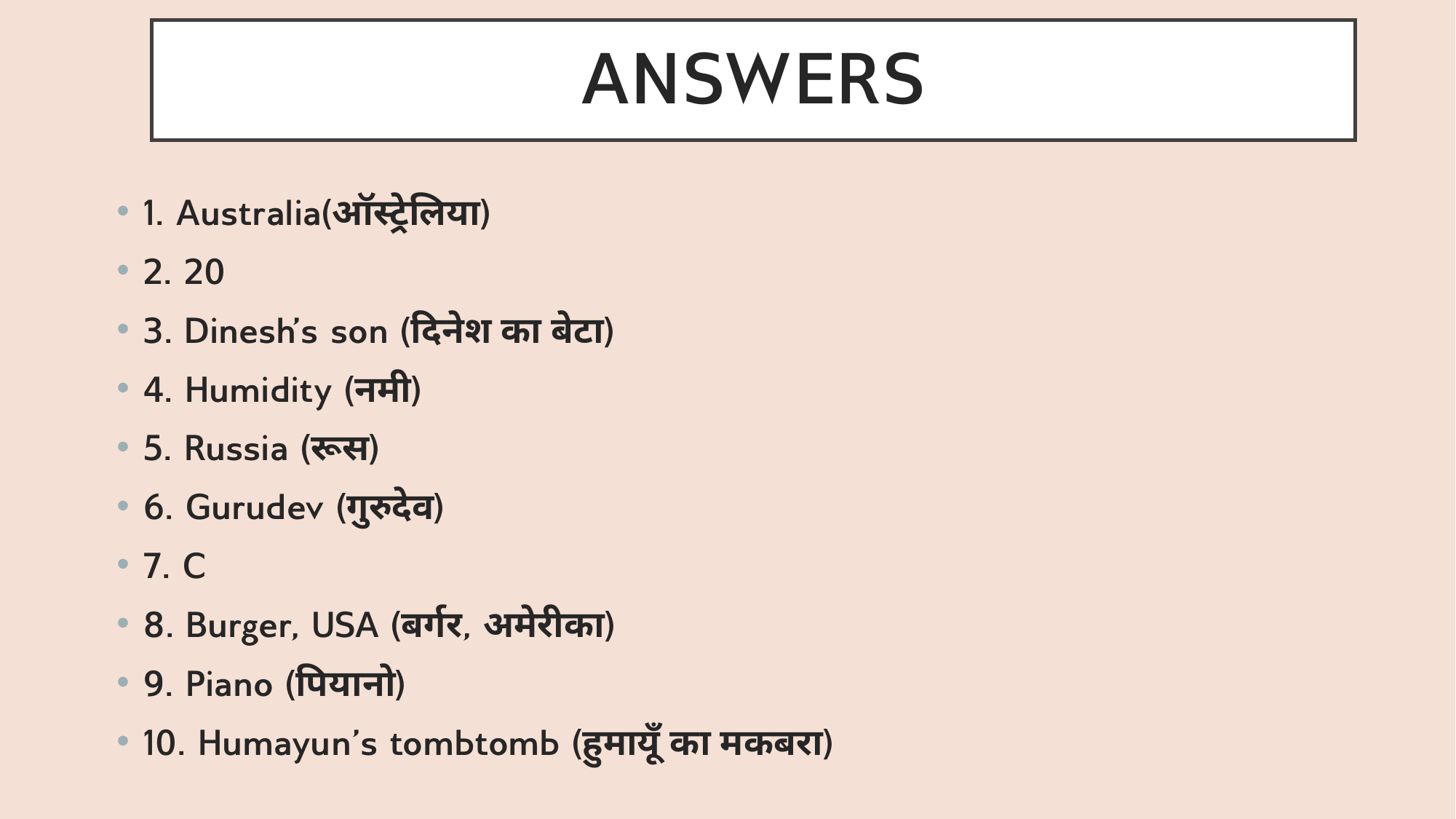

# ANSWERS
1. Australia(ऑस्ट्रेलिया)
2. 20
3. Dinesh’s son (दिनेश का बेटा)
4. Humidity (नमी)
5. Russia (रूस)
6. Gurudev (गुरुदेव)
7. C
8. Burger, USA (बर्गर, अमेरीका)
9. Piano (पियानो)
10. Humayun’s tombtomb (हुमायूँ का मकबरा)